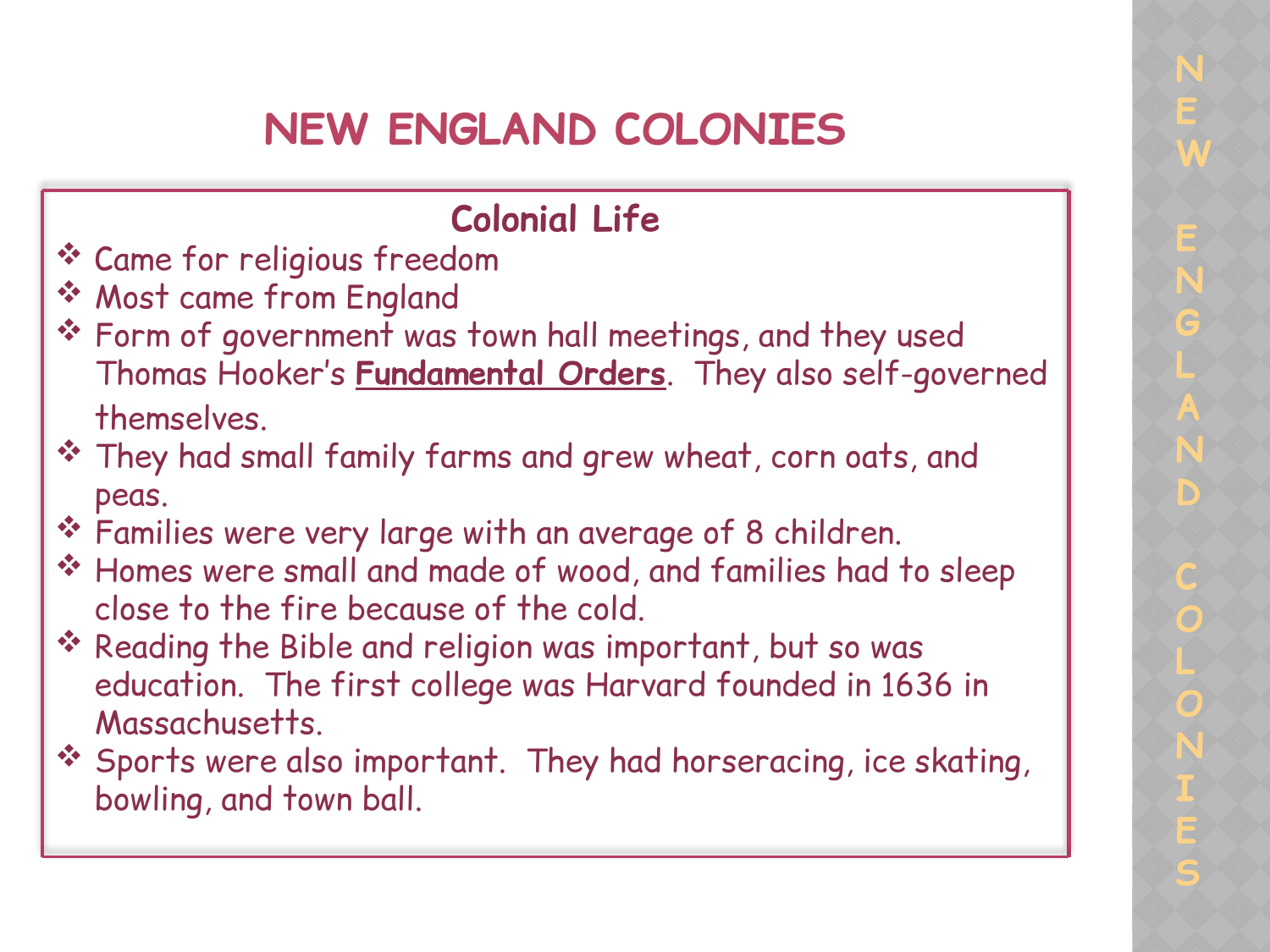

N
E
W

E
N
G
L
A
N
D

C
O
L
O
N
I
E
S

New England Colonies

Colonial Life
Came for religious freedom
Most came from England
Form of government was town hall meetings, and they used Thomas Hooker’s Fundamental Orders.  They also self-governed themselves.
They had small family farms and grew wheat, corn oats, and peas.
Families were very large with an average of 8 children.
Homes were small and made of wood, and families had to sleep close to the fire because of the cold.
Reading the Bible and religion was important, but so was education.  The first college was Harvard founded in 1636 in Massachusetts.
Sports were also important.  They had horseracing, ice skating, bowling, and town ball.